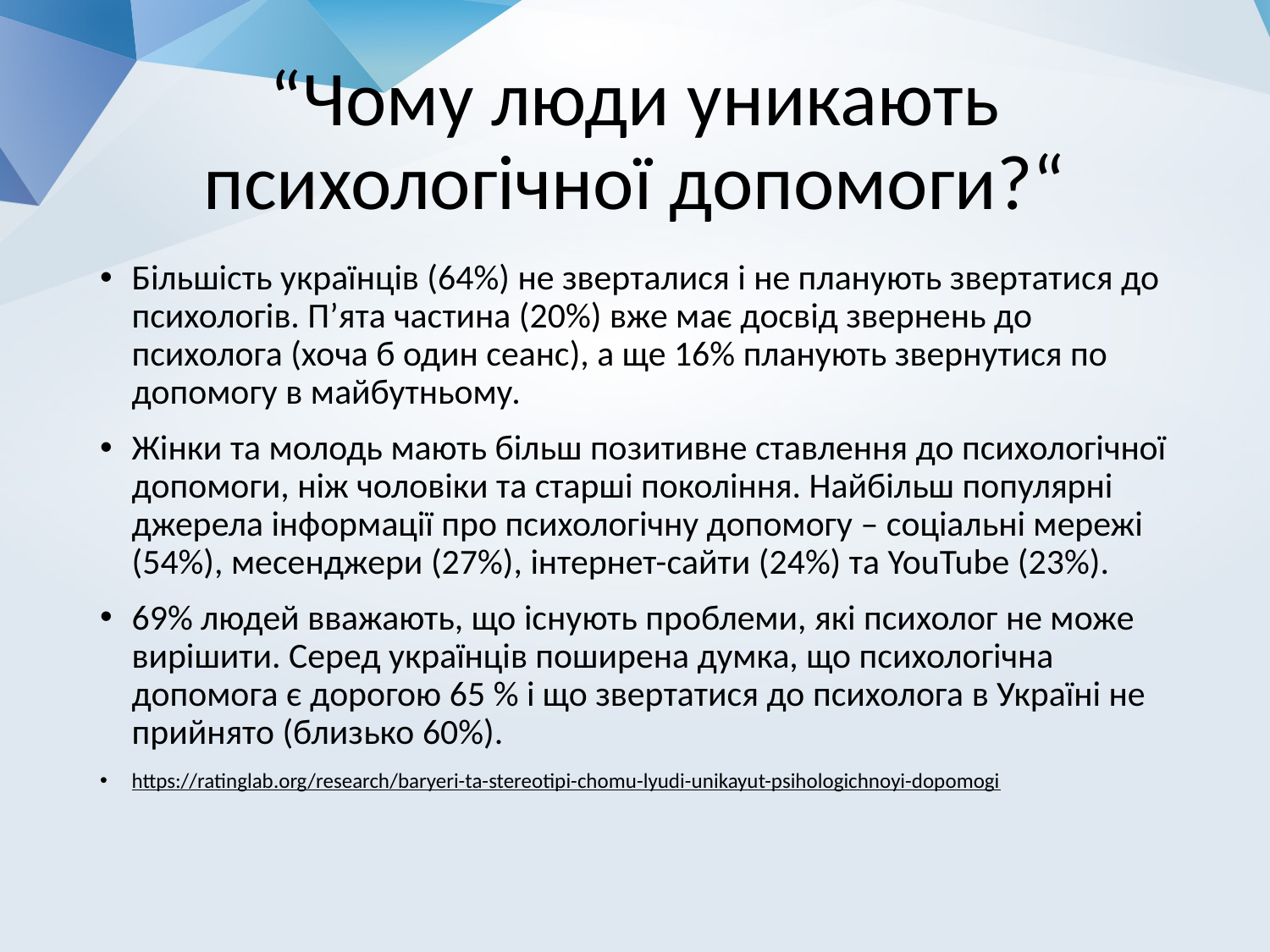

# “Чому люди уникають психологічної допомоги?“
Більшість українців (64%) не зверталися і не планують звертатися до психологів. П’ята частина (20%) вже має досвід звернень до психолога (хоча б один сеанс), а ще 16% планують звернутися по допомогу в майбутньому.
Жінки та молодь мають більш позитивне ставлення до психологічної допомоги, ніж чоловіки та старші покоління. Найбільш популярні джерела інформації про психологічну допомогу – соціальні мережі (54%), месенджери (27%), інтернет-сайти (24%) та YouTube (23%).
69% людей вважають, що існують проблеми, які психолог не може вирішити. Серед українців поширена думка, що психологічна допомога є дорогою 65 % і що звертатися до психолога в Україні не прийнято (близько 60%).
https://ratinglab.org/research/baryeri-ta-stereotipi-chomu-lyudi-unikayut-psihologichnoyi-dopomogi